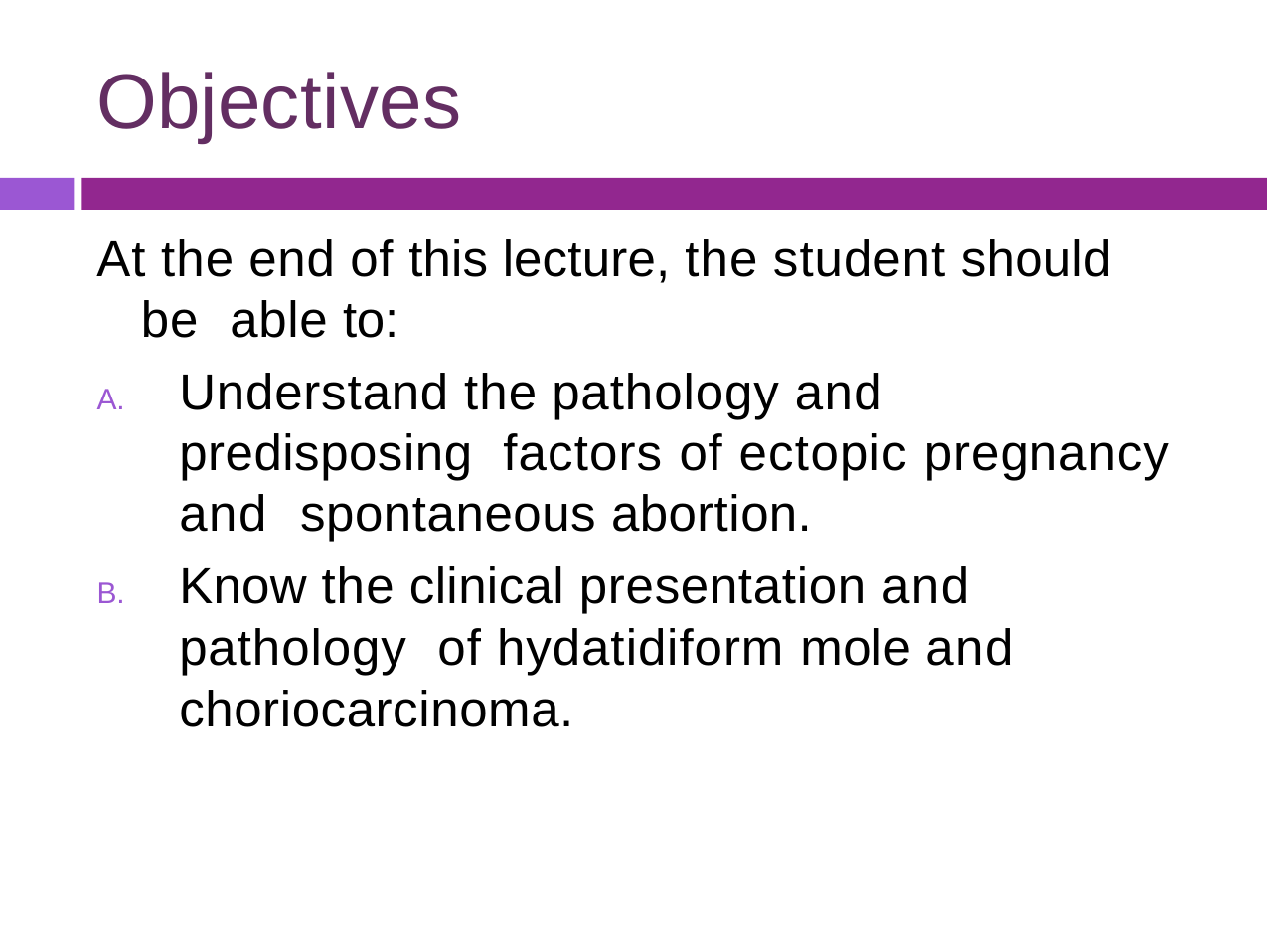

# Objectives
At the end of this lecture, the student should be  able to:
Understand the pathology and predisposing  factors of ectopic pregnancy and  spontaneous abortion.
Know the clinical presentation and pathology  of hydatidiform mole and	choriocarcinoma.